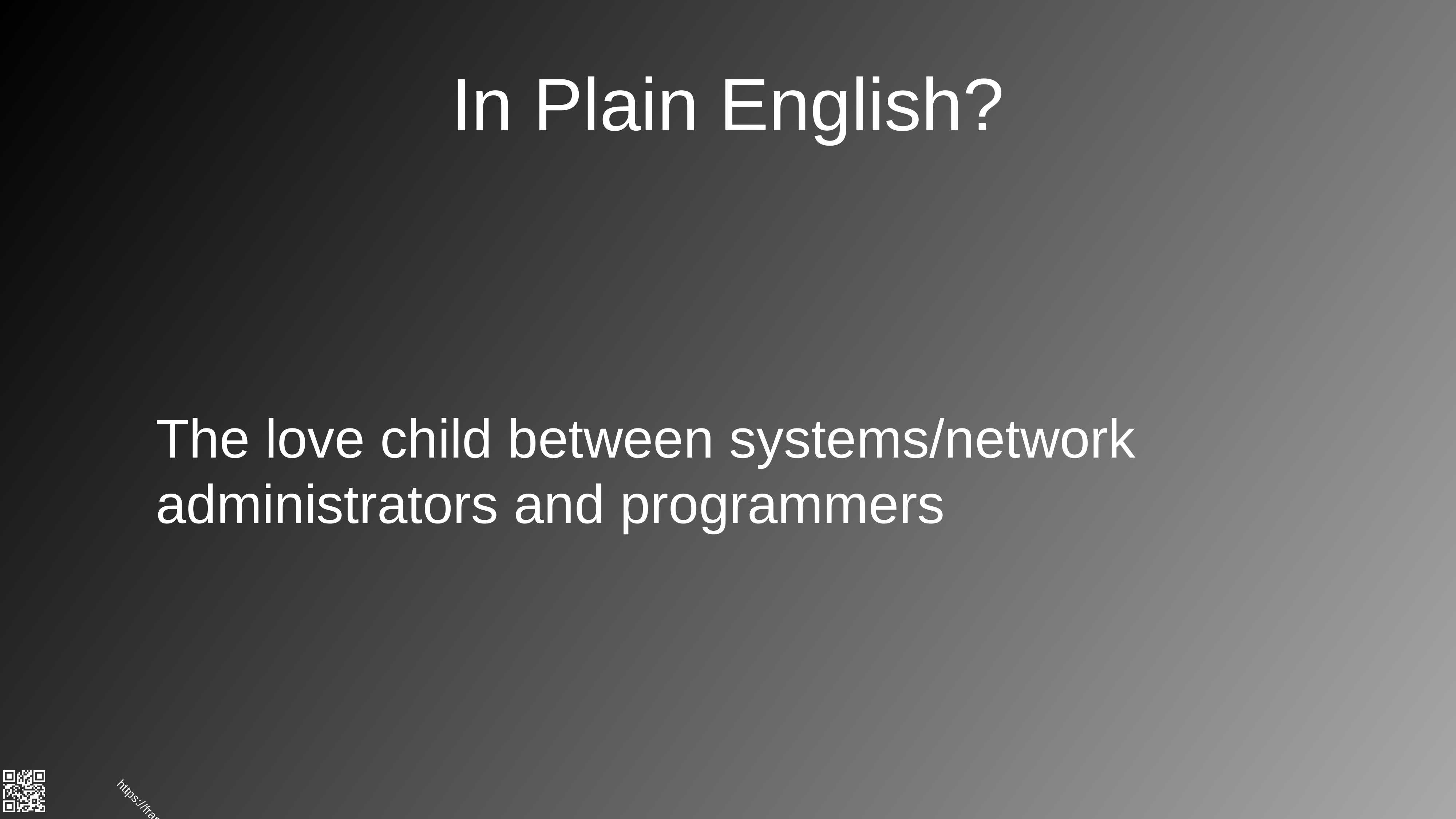

# In Plain English?
The love child between systems/network administrators and programmers